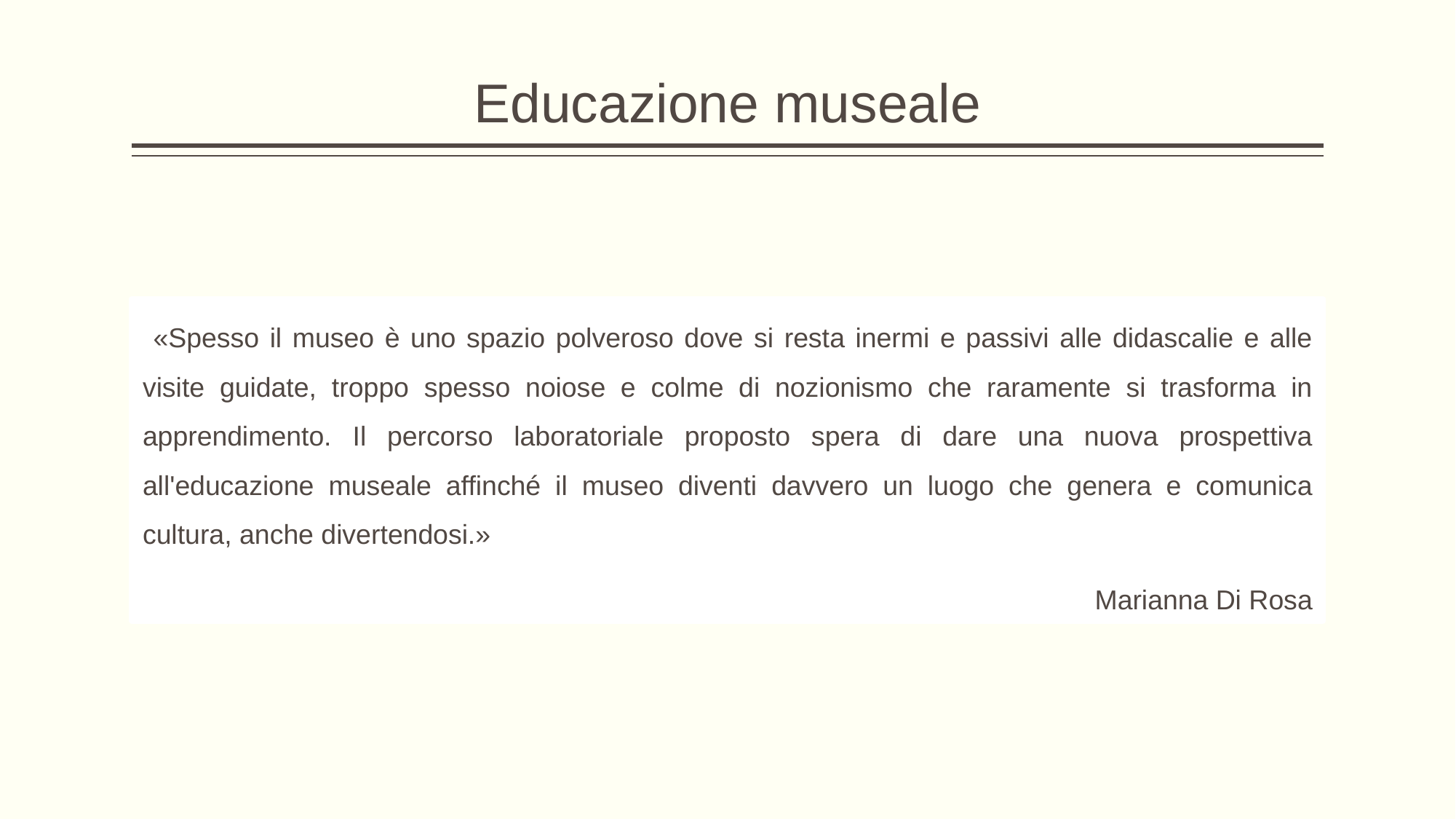

# Educazione museale
 «Spesso il museo è uno spazio polveroso dove si resta inermi e passivi alle didascalie e alle visite guidate, troppo spesso noiose e colme di nozionismo che raramente si trasforma in apprendimento. Il percorso laboratoriale proposto spera di dare una nuova prospettiva all'educazione museale affinché il museo diventi davvero un luogo che genera e comunica cultura, anche divertendosi.»

Marianna Di Rosa